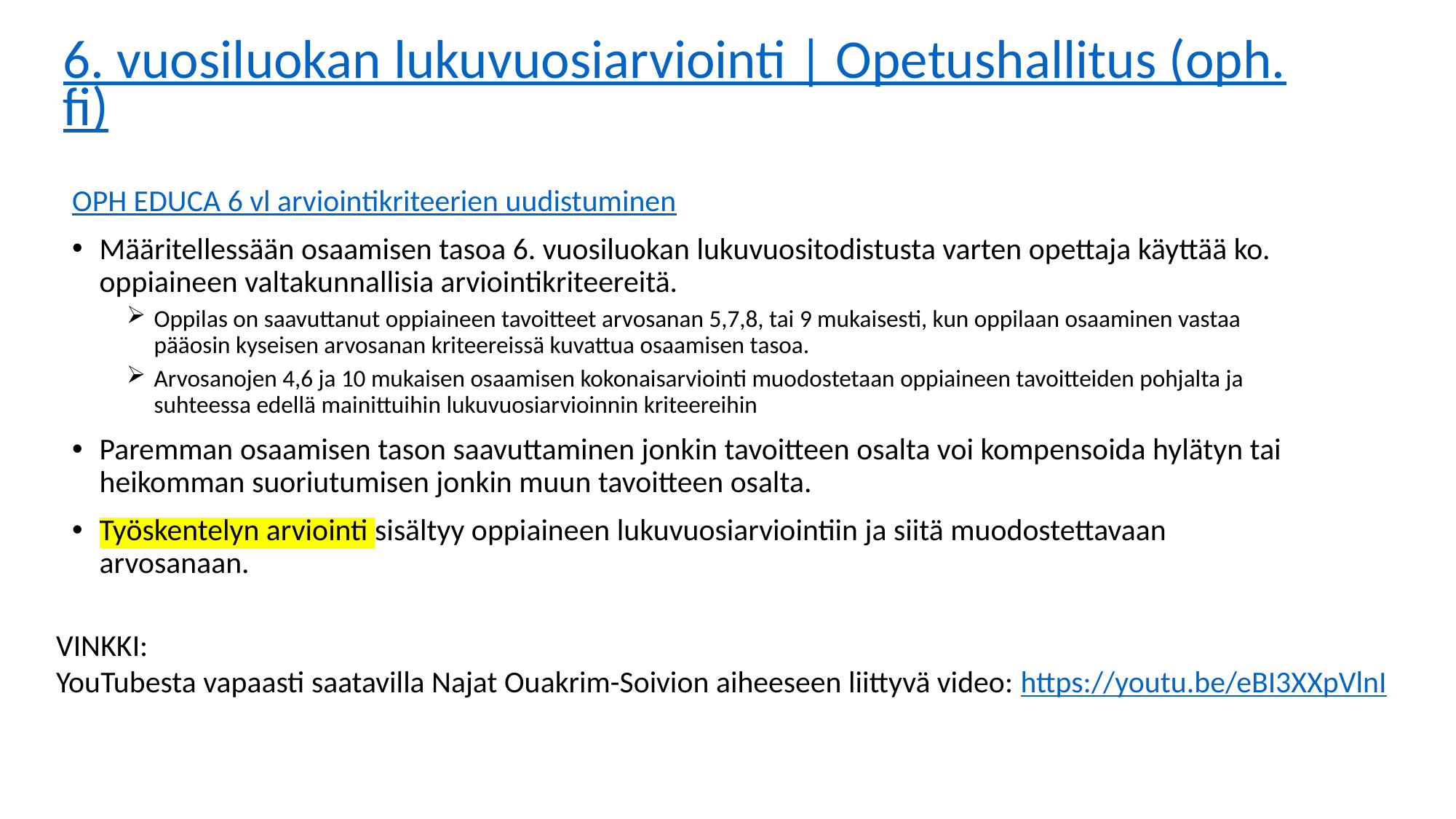

# 6. vuosiluokan lukuvuosiarviointi | Opetushallitus (oph.fi)
OPH EDUCA 6 vl arviointikriteerien uudistuminen
Määritellessään osaamisen tasoa 6. vuosiluokan lukuvuositodistusta varten opettaja käyttää ko. oppiaineen valtakunnallisia arviointikriteereitä.
Oppilas on saavuttanut oppiaineen tavoitteet arvosanan 5,7,8, tai 9 mukaisesti, kun oppilaan osaaminen vastaa pääosin kyseisen arvosanan kriteereissä kuvattua osaamisen tasoa.
Arvosanojen 4,6 ja 10 mukaisen osaamisen kokonaisarviointi muodostetaan oppiaineen tavoitteiden pohjalta ja suhteessa edellä mainittuihin lukuvuosiarvioinnin kriteereihin
Paremman osaamisen tason saavuttaminen jonkin tavoitteen osalta voi kompensoida hylätyn tai heikomman suoriutumisen jonkin muun tavoitteen osalta.
Työskentelyn arviointi sisältyy oppiaineen lukuvuosiarviointiin ja siitä muodostettavaan arvosanaan.

VINKKI:
YouTubesta vapaasti saatavilla Najat Ouakrim-Soivion aiheeseen liittyvä video: https://youtu.be/eBI3XXpVlnI